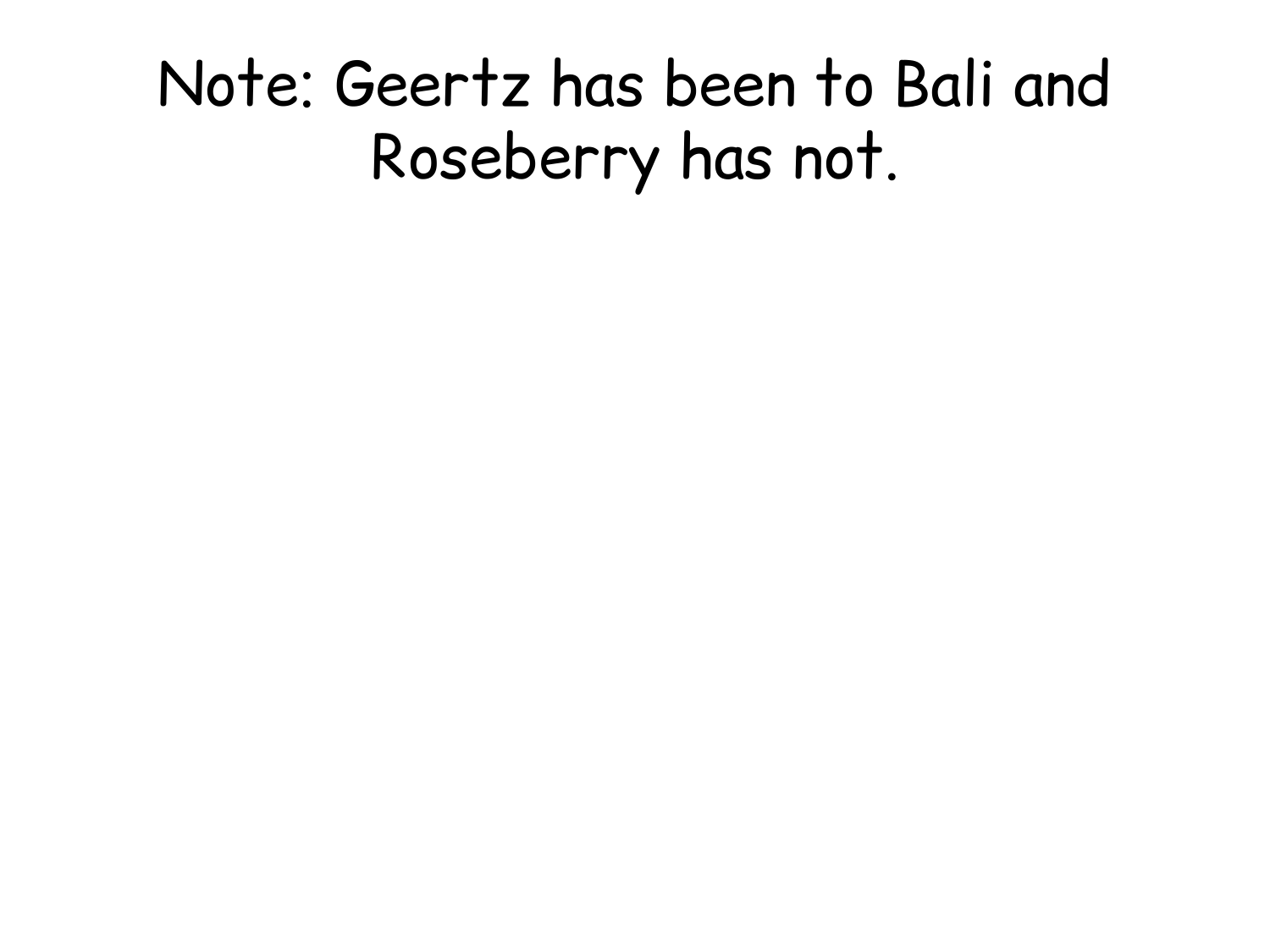

# Note: Geertz has been to Bali and Roseberry has not.